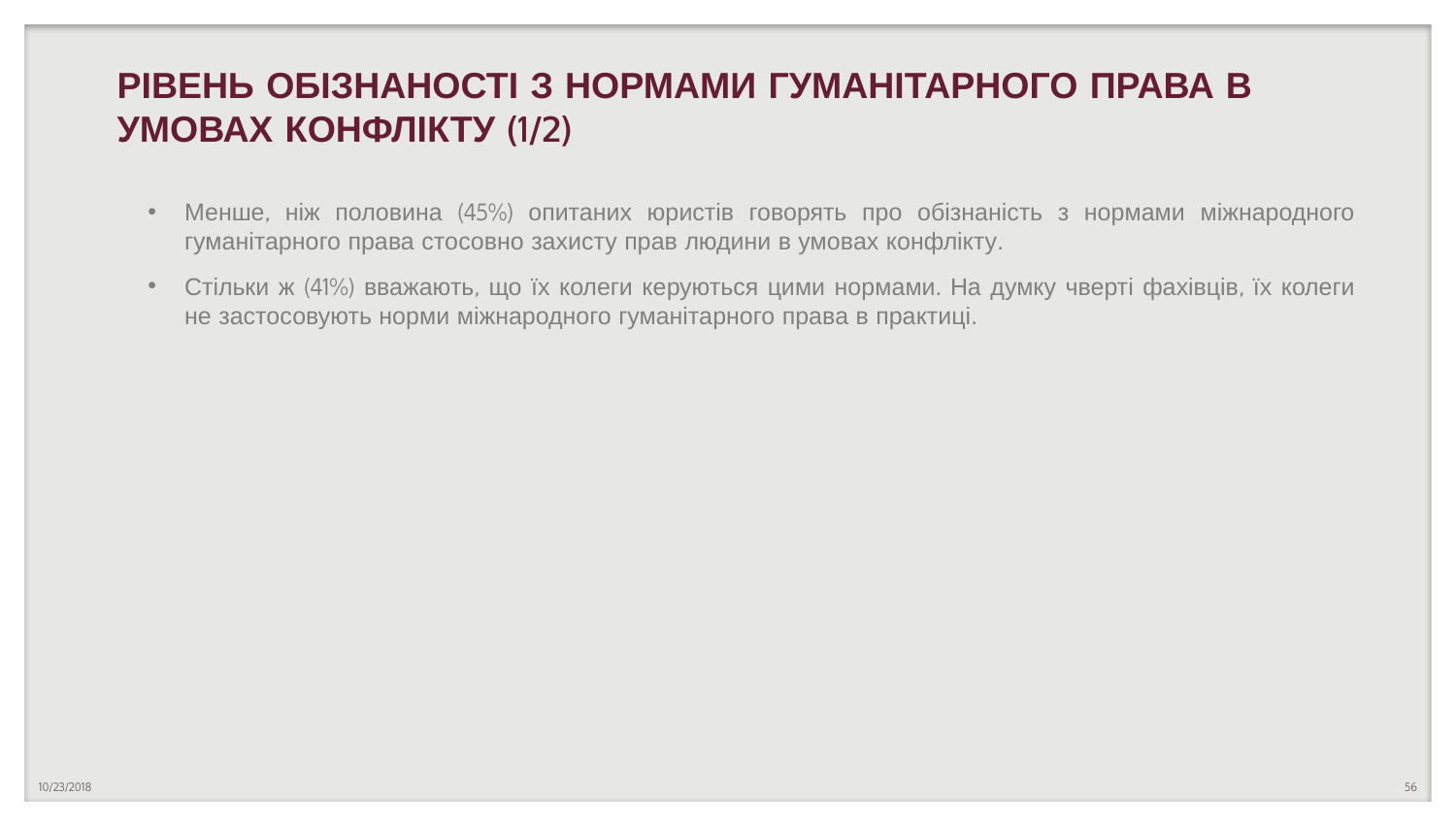

РІВЕНЬ ОБІЗНАНОСТІ З НОРМАМИ ГУМАНІТАРНОГО ПРАВА В УМОВАХ КОНФЛІКТУ (1/2)
Менше, ніж половина (45%) опитаних юристів говорять про обізнаність з нормами міжнародного гуманітарного права стосовно захисту прав людини в умовах конфлікту.
Стільки ж (41%) вважають, що їх колеги керуються цими нормами. На думку чверті фахівців, їх колеги не застосовують норми міжнародного гуманітарного права в практиці.

10/23/2018
56